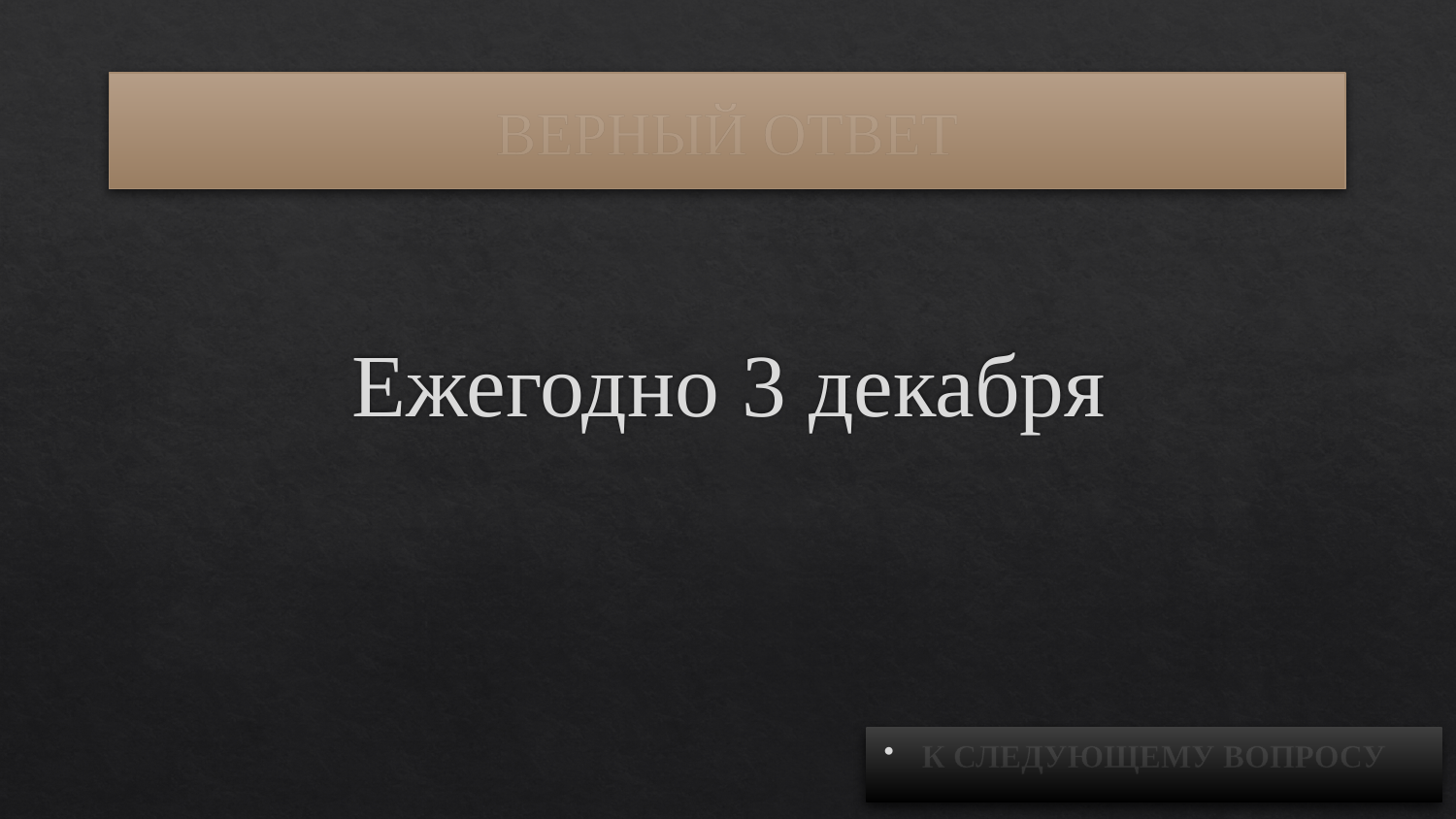

# ВЕРНЫЙ ОТВЕТ
Ежегодно 3 декабря

К СЛЕДУЮЩЕМУ ВОПРОСУ